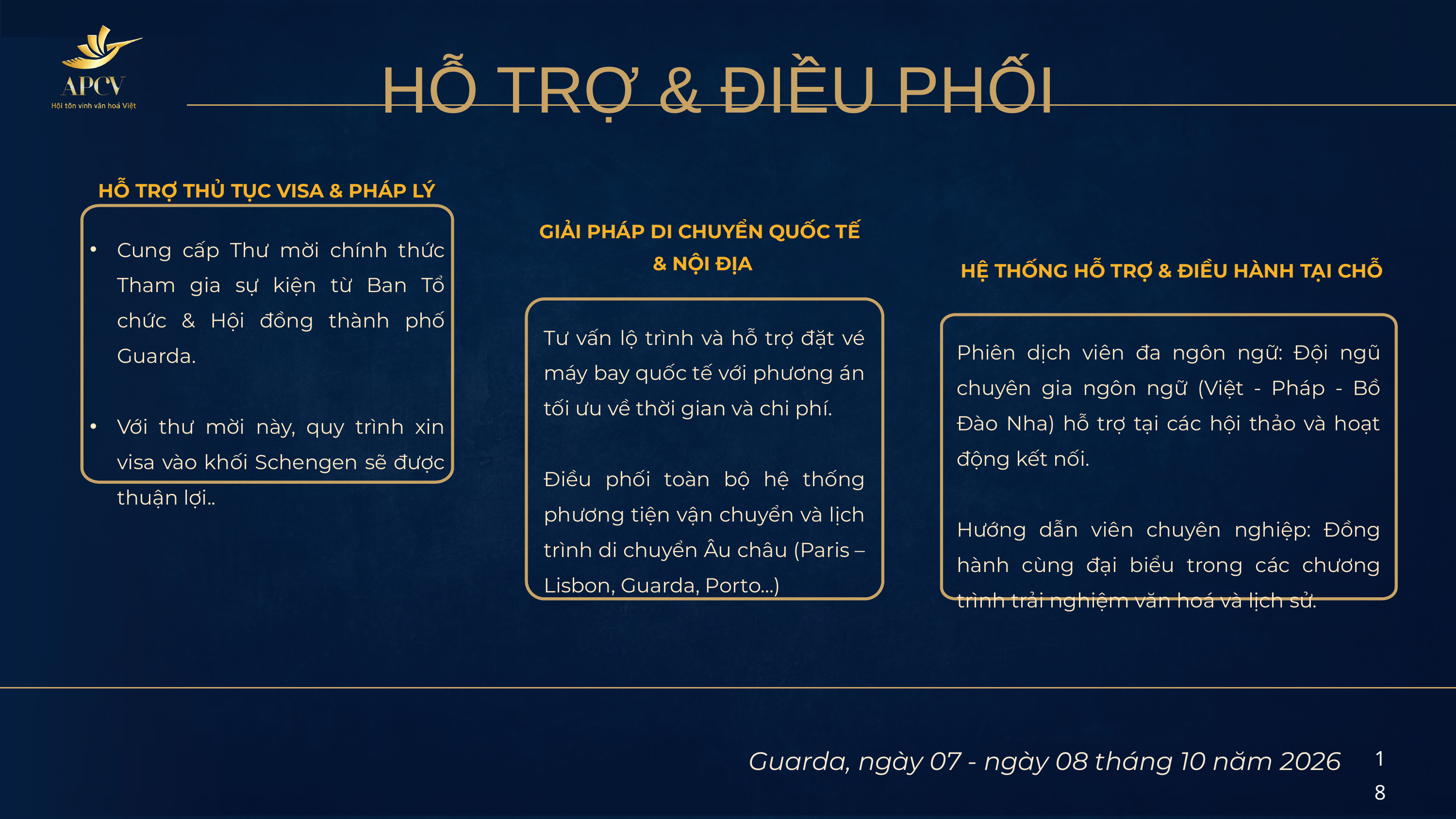

HỖ TRỢ & ĐIỀU PHỐI

HỖ TRỢ THỦ TỤC VISA & PHÁP LÝ

GIẢI PHÁP DI CHUYỂN QUỐC TẾ
& NỘI ĐỊA
Cung cấp Thư mời chính thức Tham gia sự kiện từ Ban Tổ chức & Hội đồng thành phố Guarda.

Với thư mời này, quy trình xin visa vào khối Schengen sẽ được thuận lợi..
HỆ THỐNG HỖ TRỢ & ĐIỀU HÀNH TẠI CHỖ

Tư vấn lộ trình và hỗ trợ đặt vé máy bay quốc tế với phương án tối ưu về thời gian và chi phí.

Điều phối toàn bộ hệ thống phương tiện vận chuyển và lịch trình di chuyển Âu châu (Paris – Lisbon, Guarda, Porto…)
Phiên dịch viên đa ngôn ngữ: Đội ngũ chuyên gia ngôn ngữ (Việt - Pháp - Bồ Đào Nha) hỗ trợ tại các hội thảo và hoạt động kết nối.

Hướng dẫn viên chuyên nghiệp: Đồng hành cùng đại biểu trong các chương trình trải nghiệm văn hoá và lịch sử.
Guarda, ngày 07 - ngày 08 tháng 10 năm 2026
18